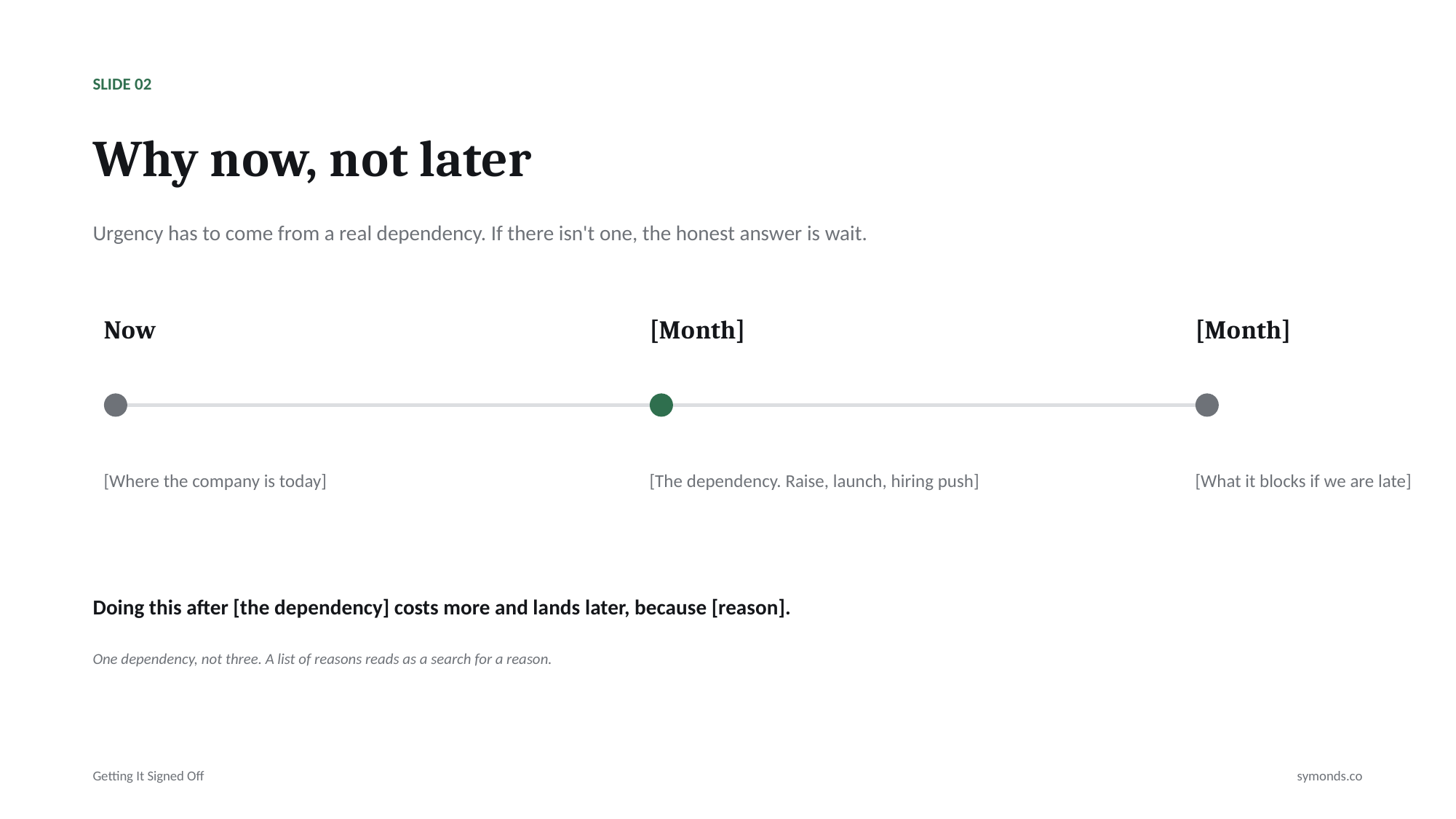

SLIDE 02
Why now, not later
Urgency has to come from a real dependency. If there isn't one, the honest answer is wait.
Now
[Month]
[Month]

[Where the company is today]
[The dependency. Raise, launch, hiring push]
[What it blocks if we are late]
Doing this after [the dependency] costs more and lands later, because [reason].
One dependency, not three. A list of reasons reads as a search for a reason.
Getting It Signed Off
symonds.co